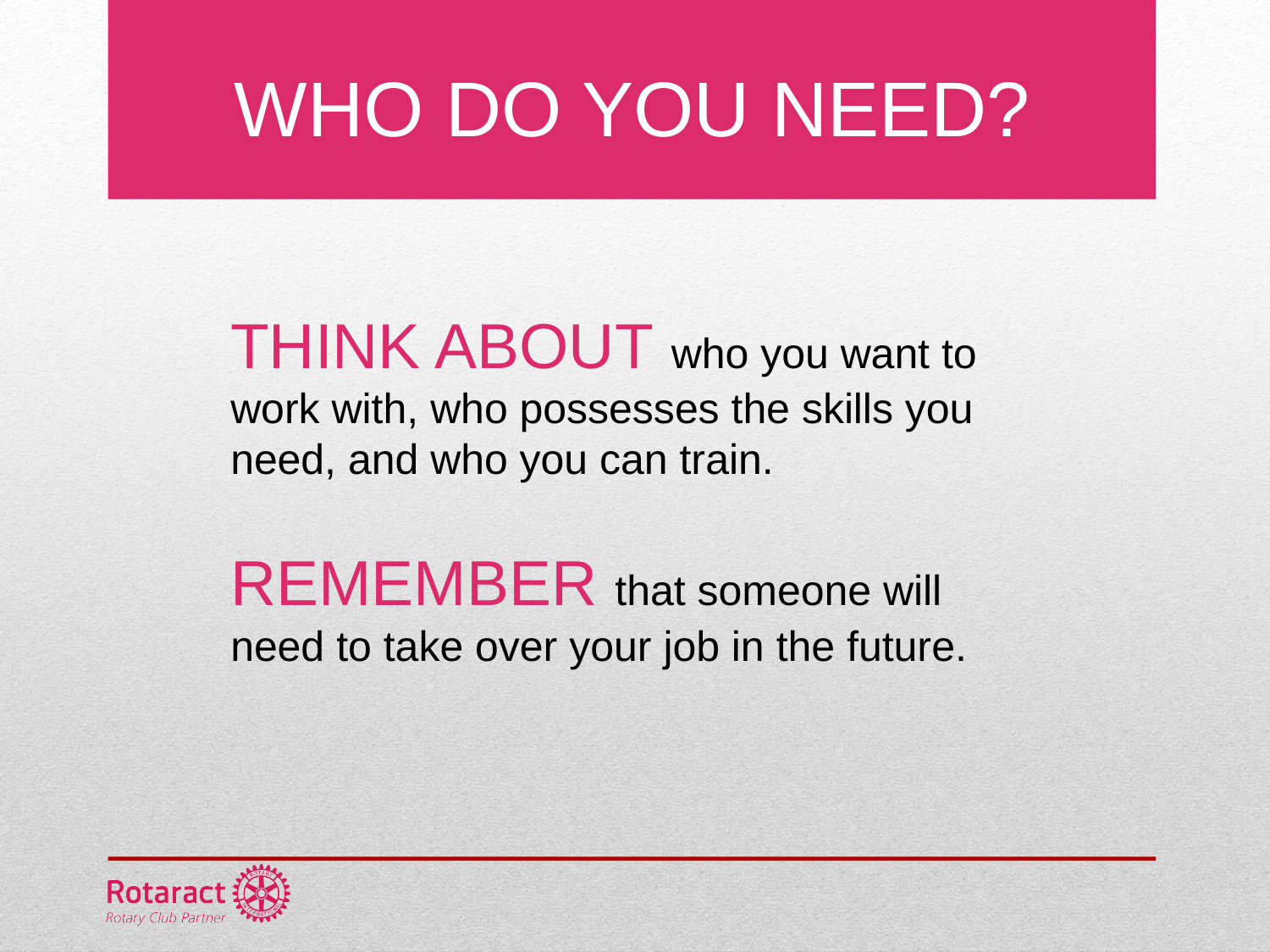

WHO DO YOU NEED?

THINK ABOUT who you want to work with, who possesses the skills you need, and who you can train.
REMEMBER that someone will need to take over your job in the future.